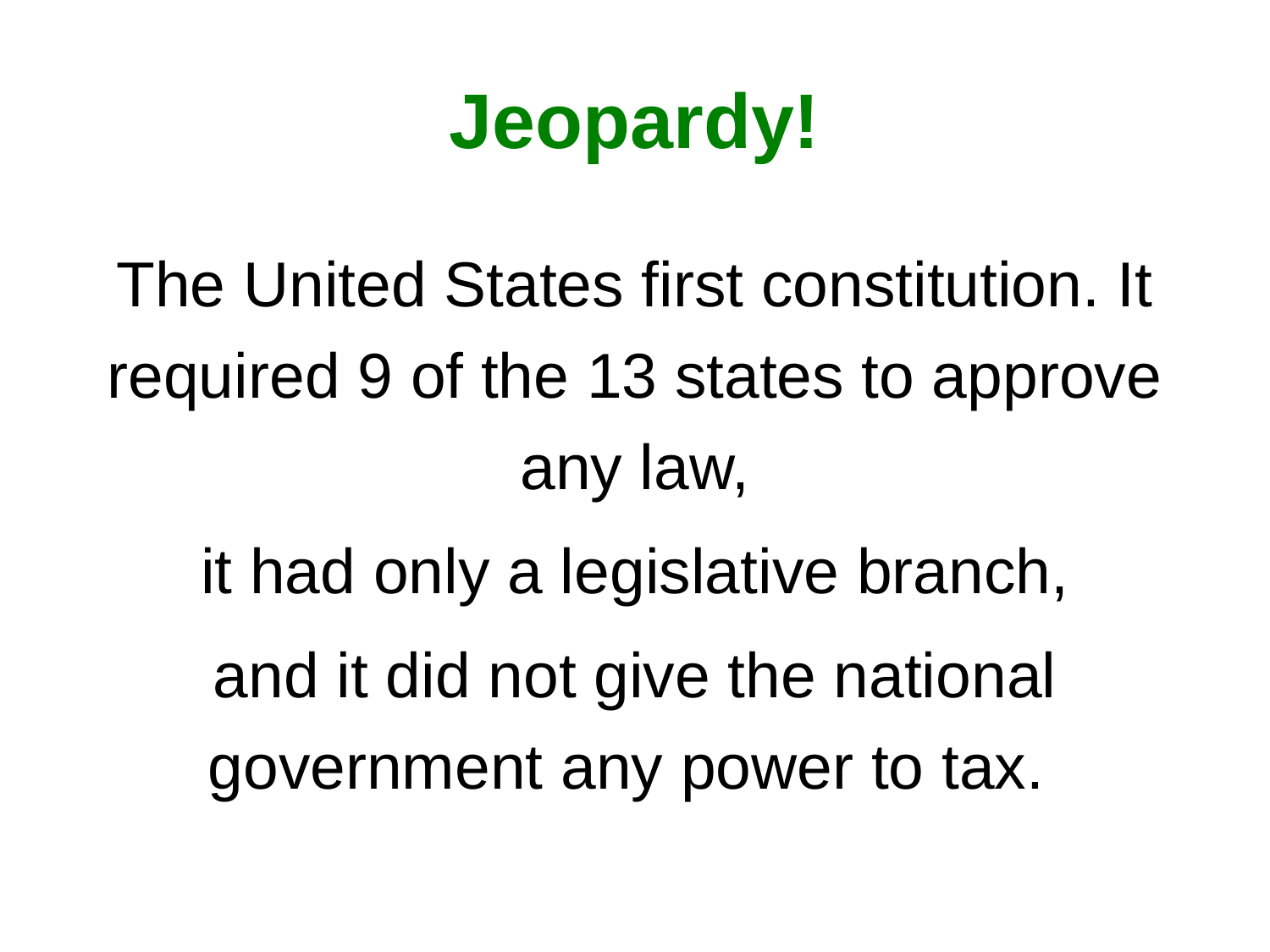

# Jeopardy!
The United States first constitution. It required 9 of the 13 states to approve any law,
 it had only a legislative branch,
and it did not give the national government any power to tax.